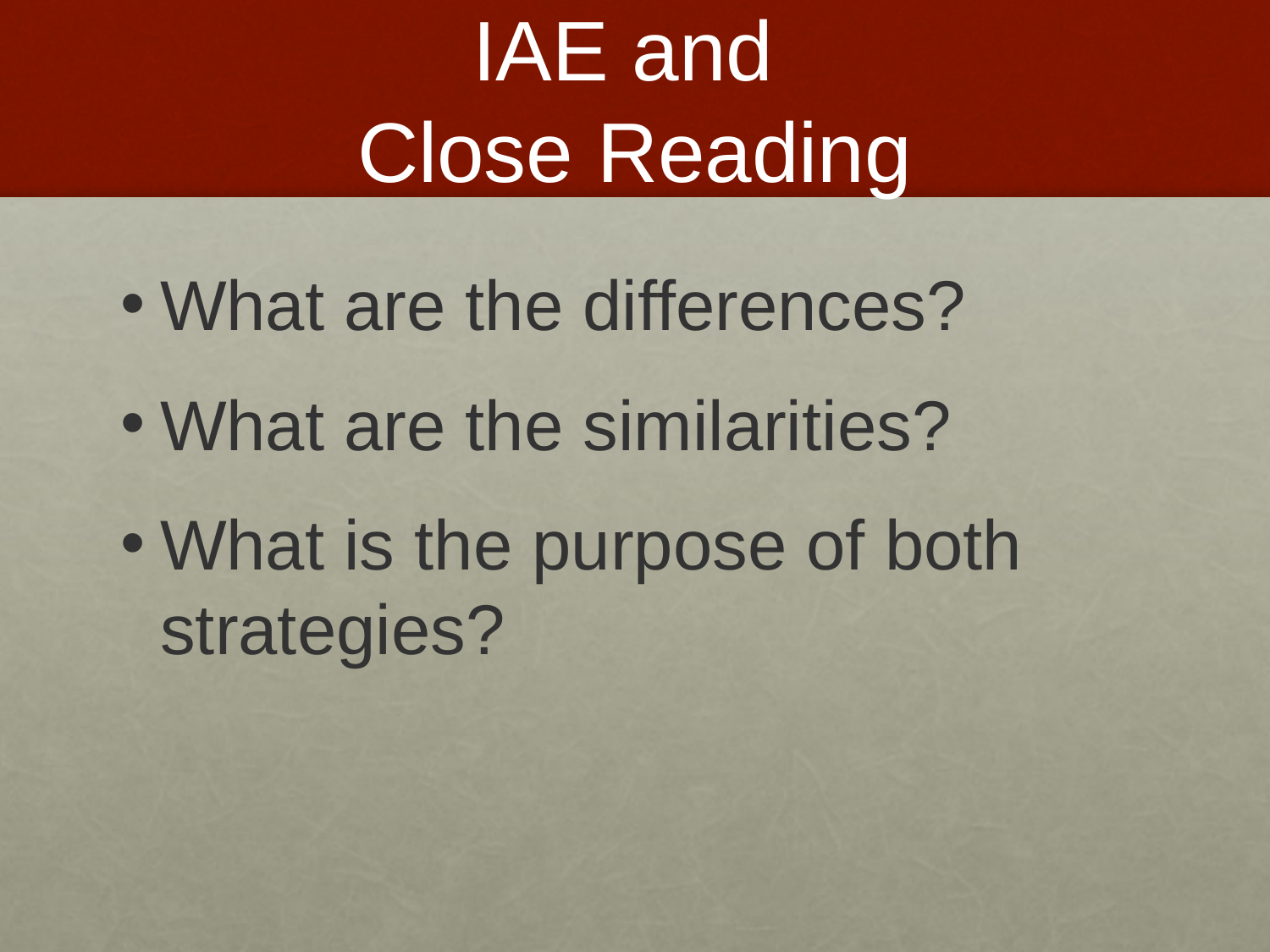

# IAE and Close Reading
What are the differences?
What are the similarities?
What is the purpose of both strategies?